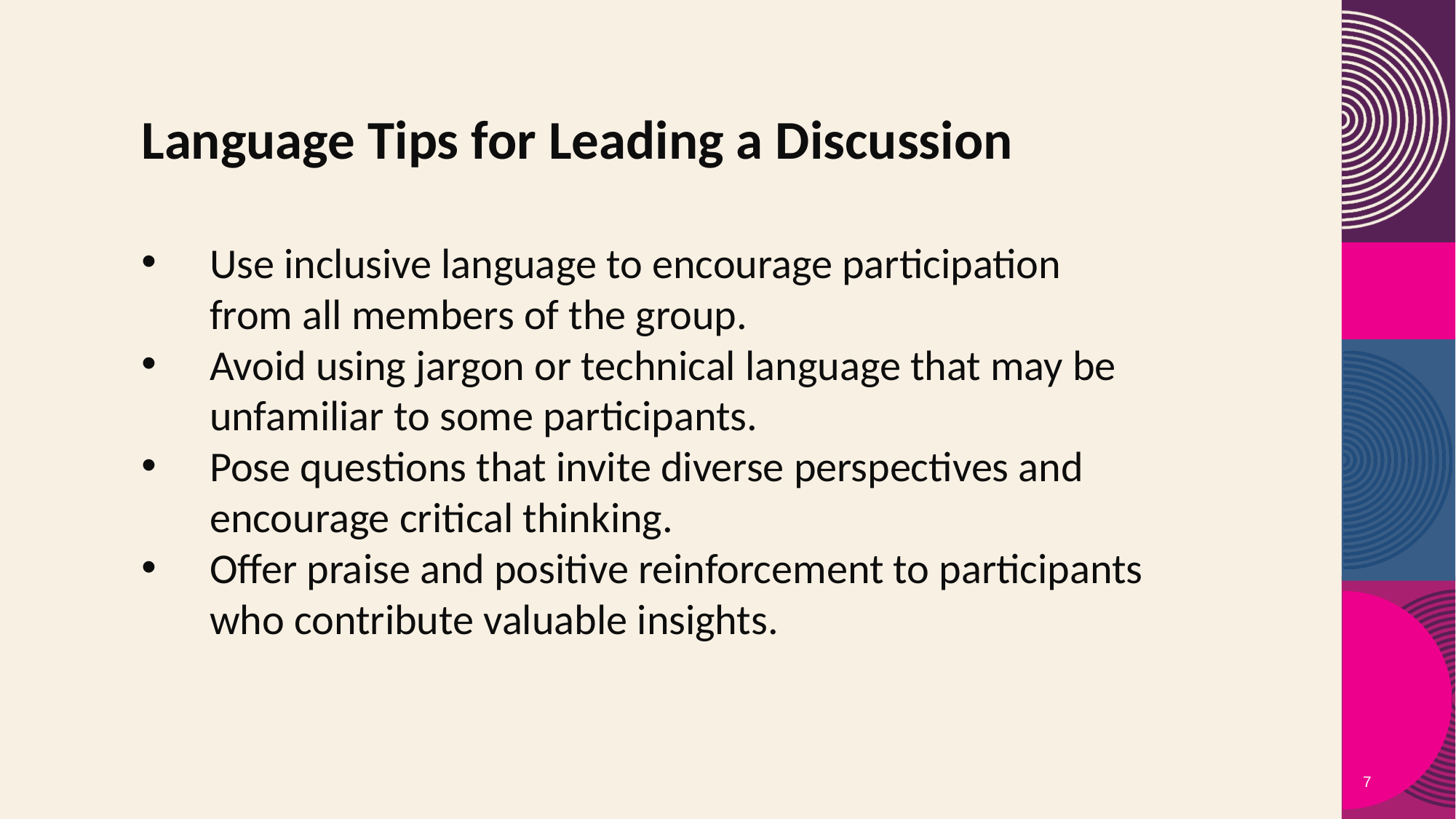

Language Tips for Leading a Discussion

Use inclusive language to encourage participation from all members of the group.
Avoid using jargon or technical language that may be unfamiliar to some participants.
Pose questions that invite diverse perspectives and encourage critical thinking.
Offer praise and positive reinforcement to participants who contribute valuable insights.
7